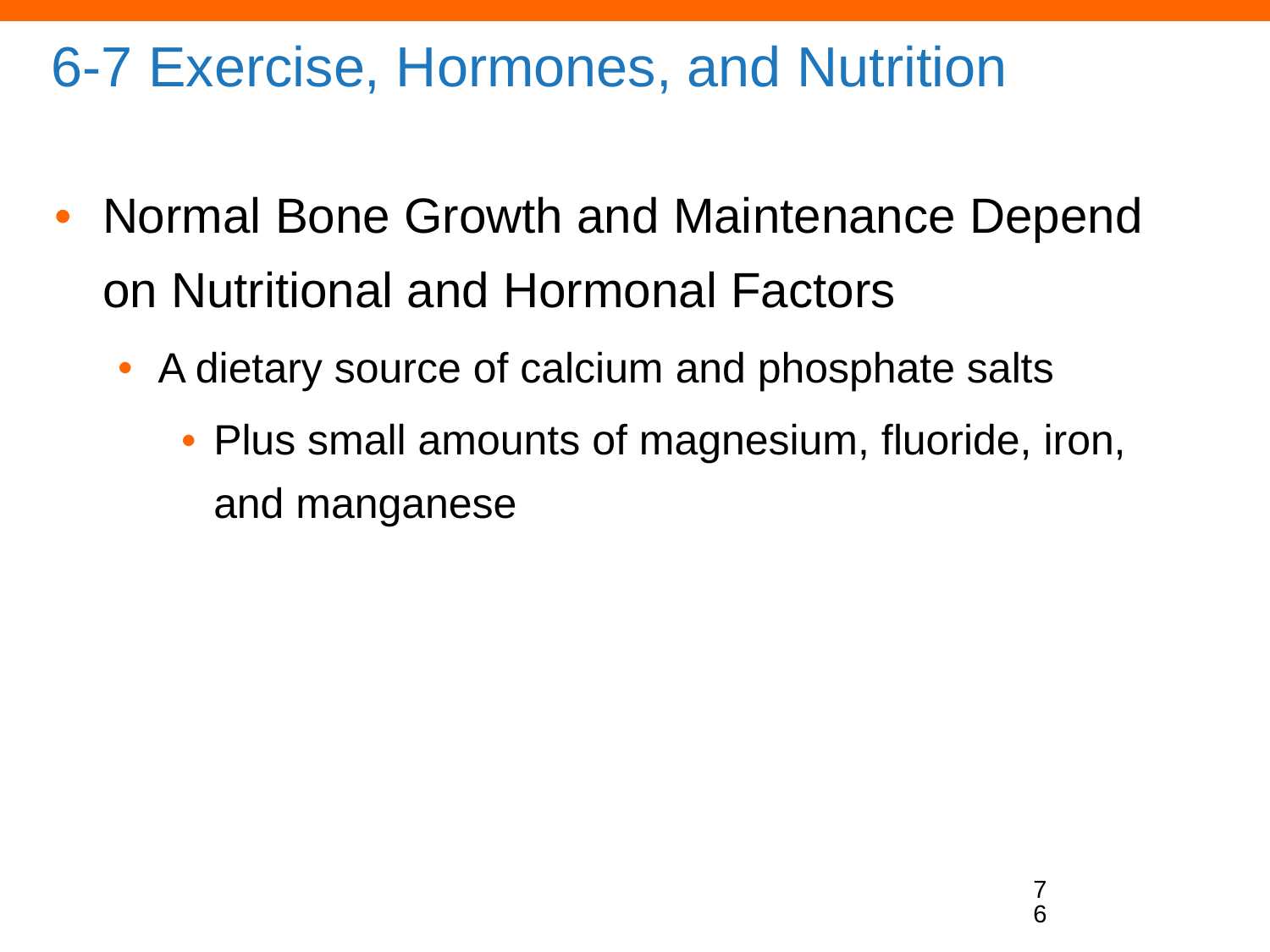

# 6-7 Exercise, Hormones, and Nutrition
Normal Bone Growth and Maintenance Depend on Nutritional and Hormonal Factors
A dietary source of calcium and phosphate salts
Plus small amounts of magnesium, fluoride, iron, and manganese
76